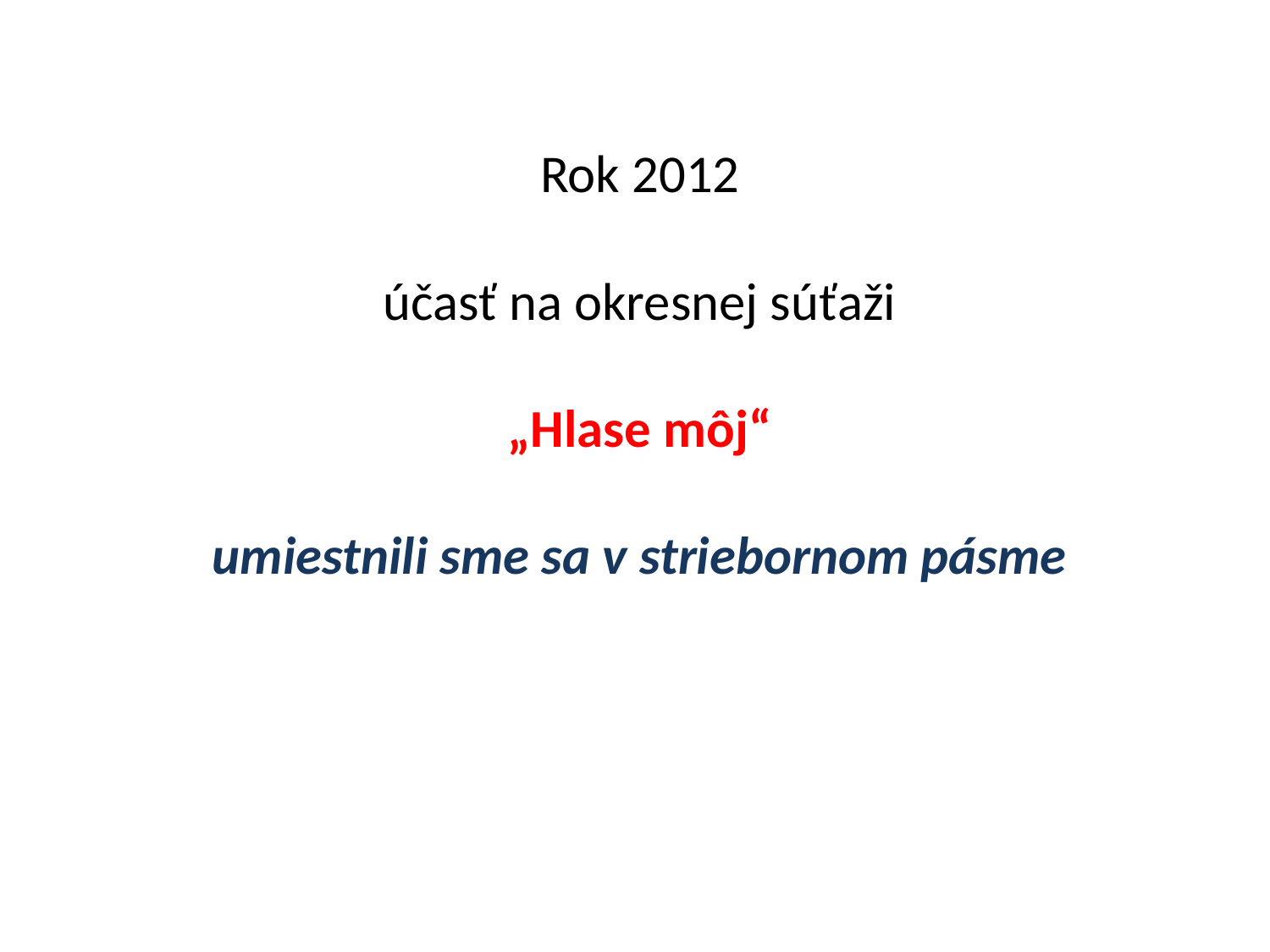

# Rok 2012 účasť na okresnej súťaži „Hlase môj“ umiestnili sme sa v striebornom pásme